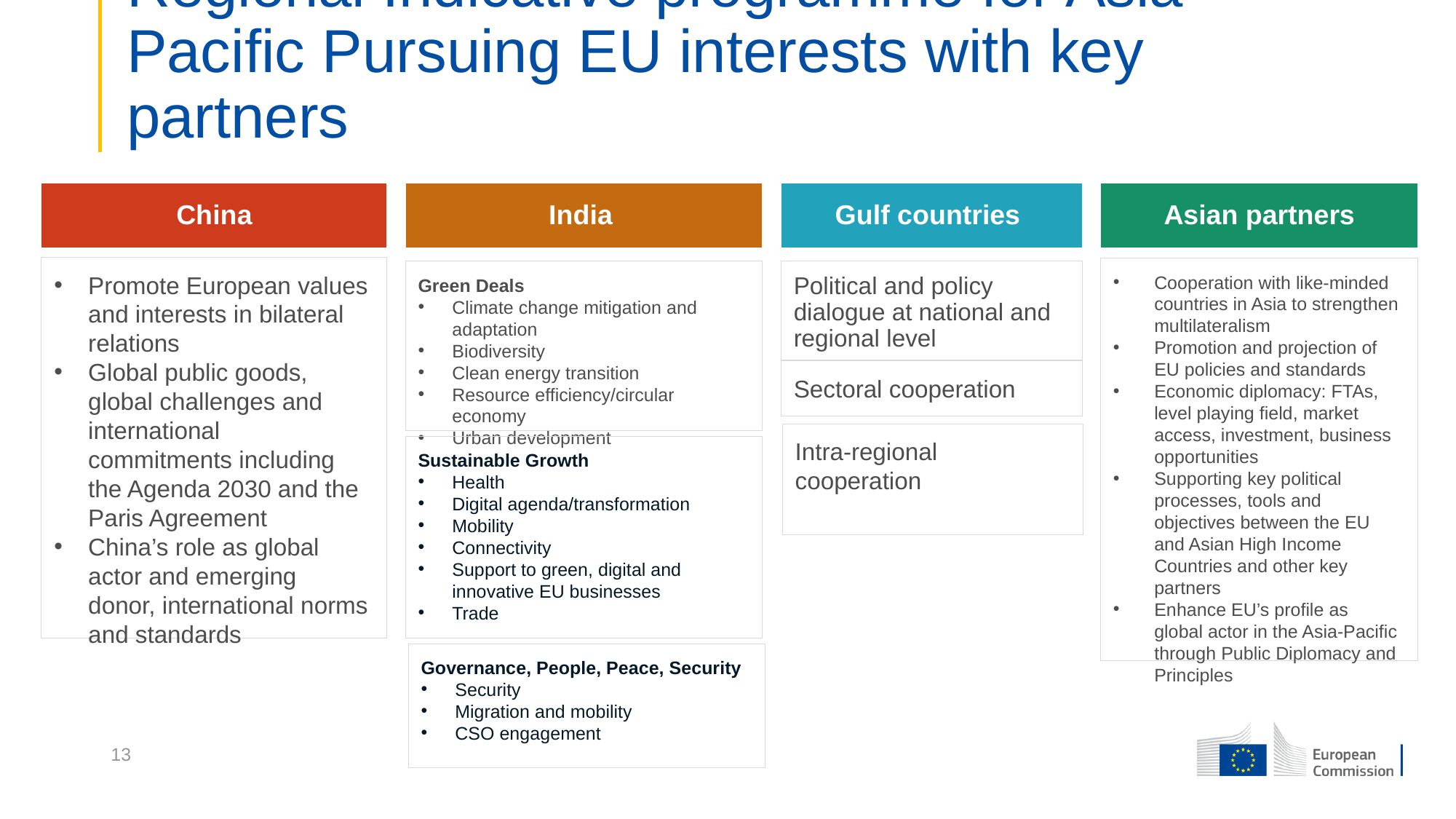

# Regional Indicative programme for Asia-Pacific Pursuing EU interests with key partners

China

India

Gulf countries

Asian partners
Promote European values and interests in bilateral relations
Global public goods, global challenges and international commitments including the Agenda 2030 and the Paris Agreement
China’s role as global actor and emerging donor, international norms and standards

Cooperation with like-minded countries in Asia to strengthen multilateralism
Promotion and projection of EU policies and standards
Economic diplomacy: FTAs, level playing field, market access, investment, business opportunities
Supporting key political processes, tools and objectives between the EU and Asian High Income Countries and other key partners
Enhance EU’s profile as global actor in the Asia-Pacific through Public Diplomacy and Principles

Green Deals
Climate change mitigation and adaptation
Biodiversity
Clean energy transition
Resource efficiency/circular economy
Urban development
Political and policy dialogue at national and regional level
Sectoral cooperation

Intra-regional  cooperation

Sustainable Growth
Health
Digital agenda/transformation
Mobility
Connectivity
Support to green, digital and innovative EU businesses
Trade
Governance, People, Peace, Security
Security
Migration and mobility
CSO engagement

13